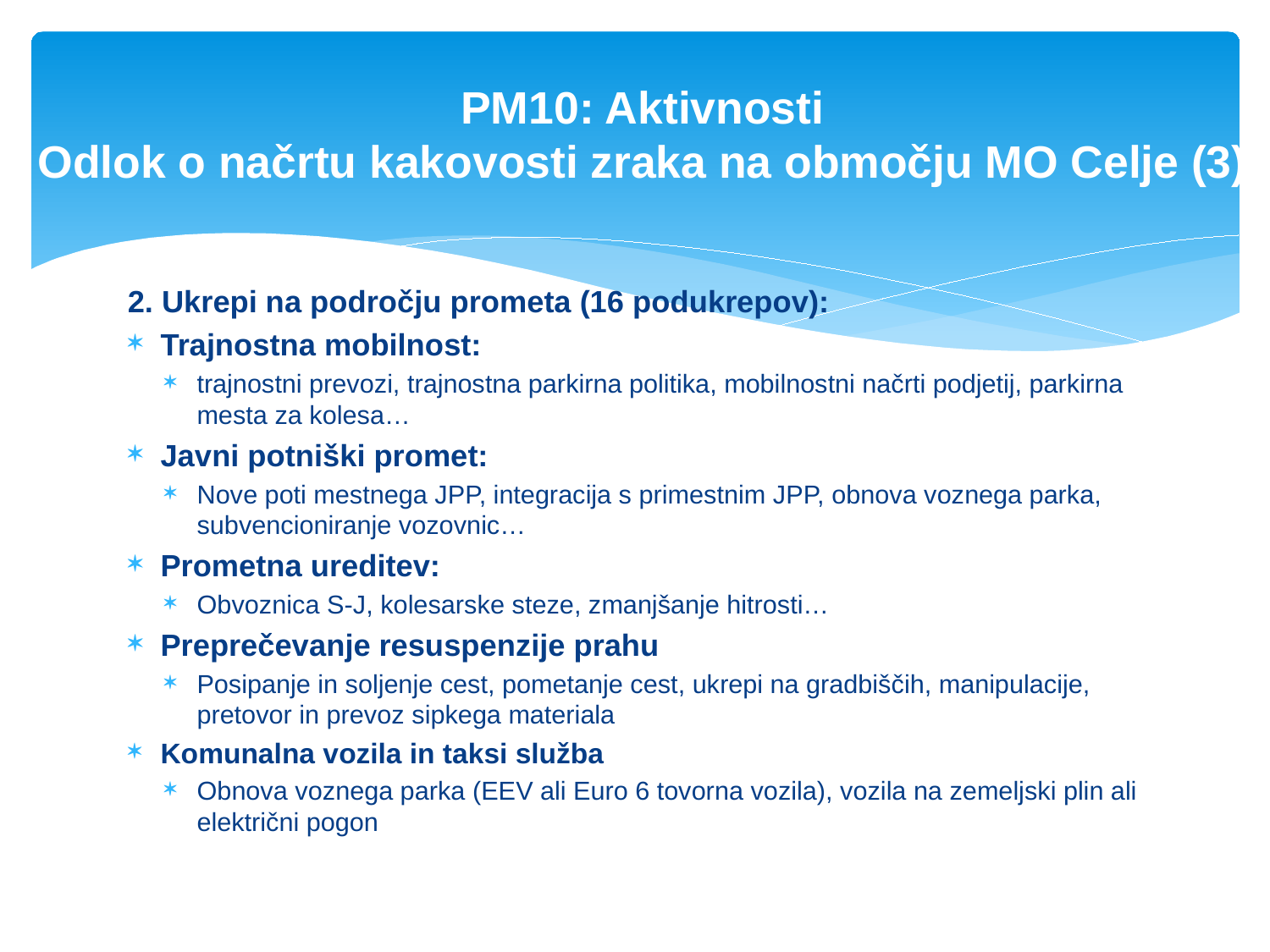

# PM10: Aktivnosti Odlok o načrtu kakovosti zraka na območju MO Celje (3)
2. Ukrepi na področju prometa (16 podukrepov):
Trajnostna mobilnost:
trajnostni prevozi, trajnostna parkirna politika, mobilnostni načrti podjetij, parkirna mesta za kolesa…
Javni potniški promet:
Nove poti mestnega JPP, integracija s primestnim JPP, obnova voznega parka, subvencioniranje vozovnic…
Prometna ureditev:
Obvoznica S-J, kolesarske steze, zmanjšanje hitrosti…
Preprečevanje resuspenzije prahu
Posipanje in soljenje cest, pometanje cest, ukrepi na gradbiščih, manipulacije, pretovor in prevoz sipkega materiala
Komunalna vozila in taksi služba
Obnova voznega parka (EEV ali Euro 6 tovorna vozila), vozila na zemeljski plin ali električni pogon